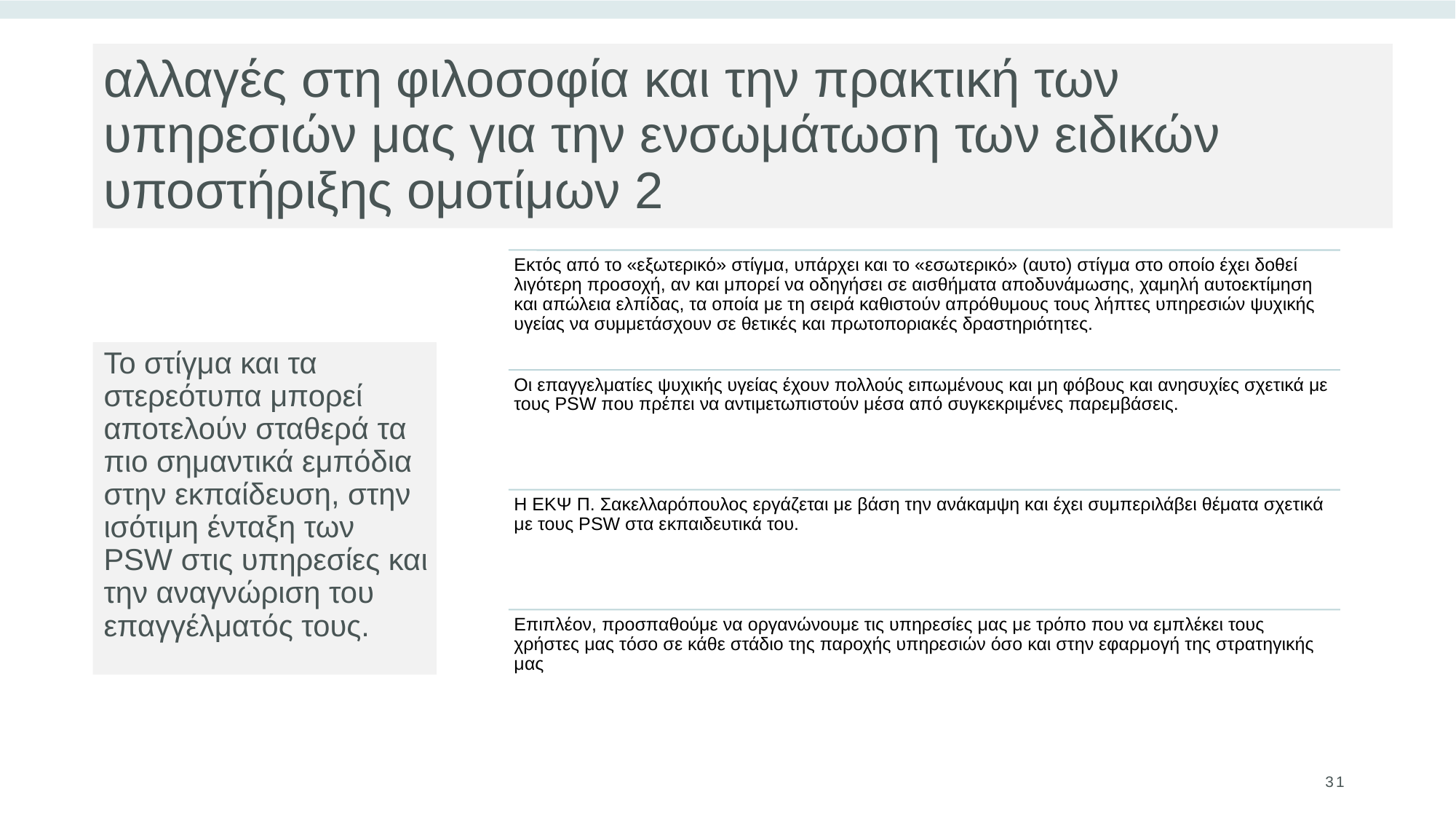

# αλλαγές στη φιλοσοφία και την πρακτική των υπηρεσιών μας για την ενσωμάτωση των ειδικών υποστήριξης ομοτίμων 2
Εκτός από το «εξωτερικό» στίγμα, υπάρχει και το «εσωτερικό» (αυτο) στίγμα στο οποίο έχει δοθεί λιγότερη προσοχή, αν και μπορεί να οδηγήσει σε αισθήματα αποδυνάμωσης, χαμηλή αυτοεκτίμηση και απώλεια ελπίδας, τα οποία με τη σειρά καθιστούν απρόθυμους τους λήπτες υπηρεσιών ψυχικής υγείας να συμμετάσχουν σε θετικές και πρωτοποριακές δραστηριότητες.
Οι επαγγελματίες ψυχικής υγείας έχουν πολλούς ειπωμένους και μη φόβους και ανησυχίες σχετικά με τους PSW που πρέπει να αντιμετωπιστούν μέσα από συγκεκριμένες παρεμβάσεις.
Η ΕΚΨ Π. Σακελλαρόπουλος εργάζεται με βάση την ανάκαμψη και έχει συμπεριλάβει θέματα σχετικά με τους PSW στα εκπαιδευτικά του.
Επιπλέον, προσπαθούμε να οργανώνουμε τις υπηρεσίες μας με τρόπο που να εμπλέκει τους χρήστες μας τόσο σε κάθε στάδιο της παροχής υπηρεσιών όσο και στην εφαρμογή της στρατηγικής μας
Το στίγμα και τα στερεότυπα μπορεί αποτελούν σταθερά τα πιο σημαντικά εμπόδια στην εκπαίδευση, στην ισότιμη ένταξη των PSW στις υπηρεσίες και την αναγνώριση του επαγγέλματός τους.

31